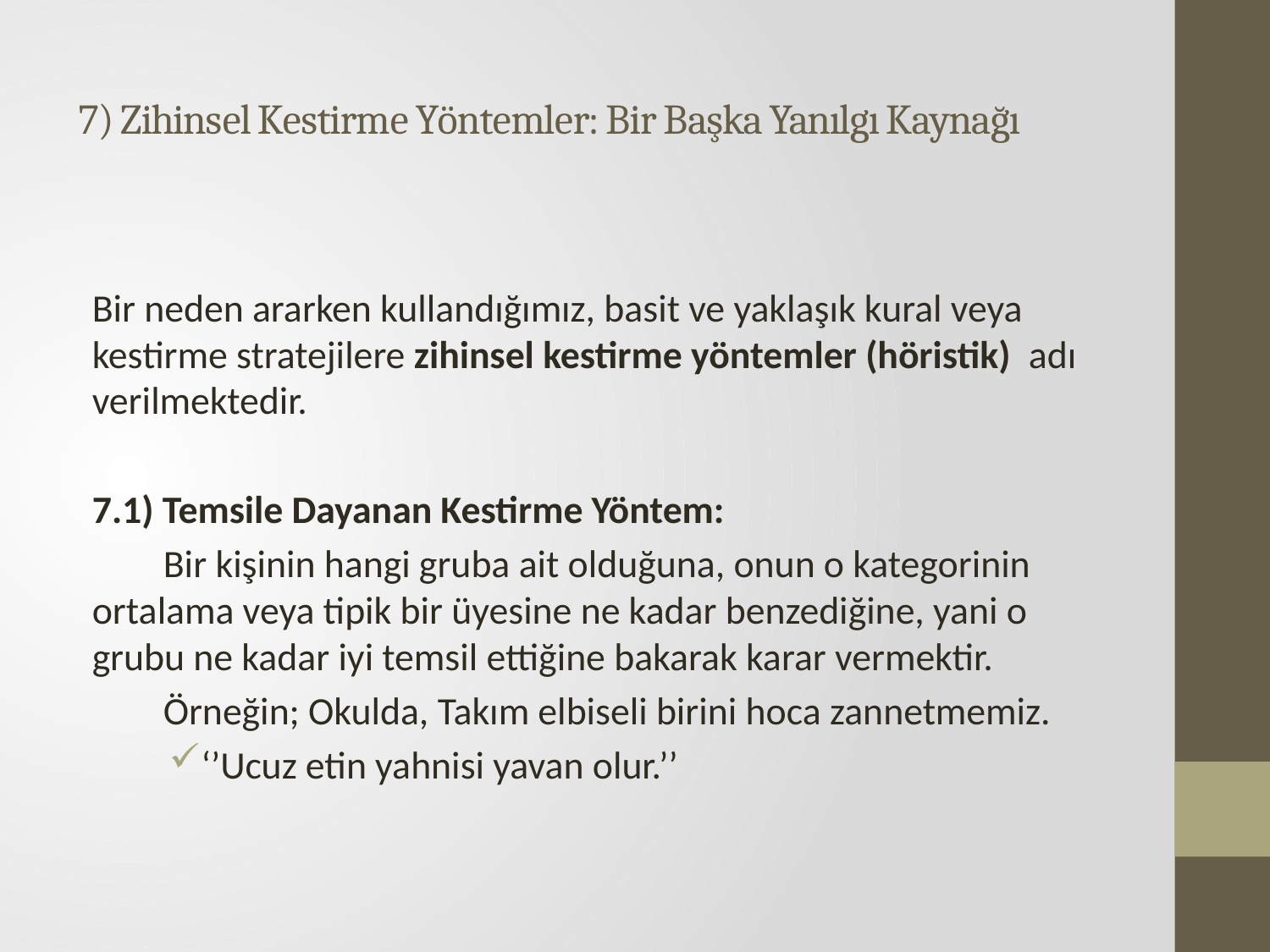

# 7) Zihinsel Kestirme Yöntemler: Bir Başka Yanılgı Kaynağı

Bir neden ararken kullandığımız, basit ve yaklaşık kural veya kestirme stratejilere zihinsel kestirme yöntemler (höristik)  adı verilmektedir.

7.1) Temsile Dayanan Kestirme Yöntem:
Bir kişinin hangi gruba ait olduğuna, onun o kategorinin ortalama veya tipik bir üyesine ne kadar benzediğine, yani o grubu ne kadar iyi temsil ettiğine bakarak karar vermektir.
Örneğin; Okulda, Takım elbiseli birini hoca zannetmemiz.
‘’Ucuz etin yahnisi yavan olur.’’